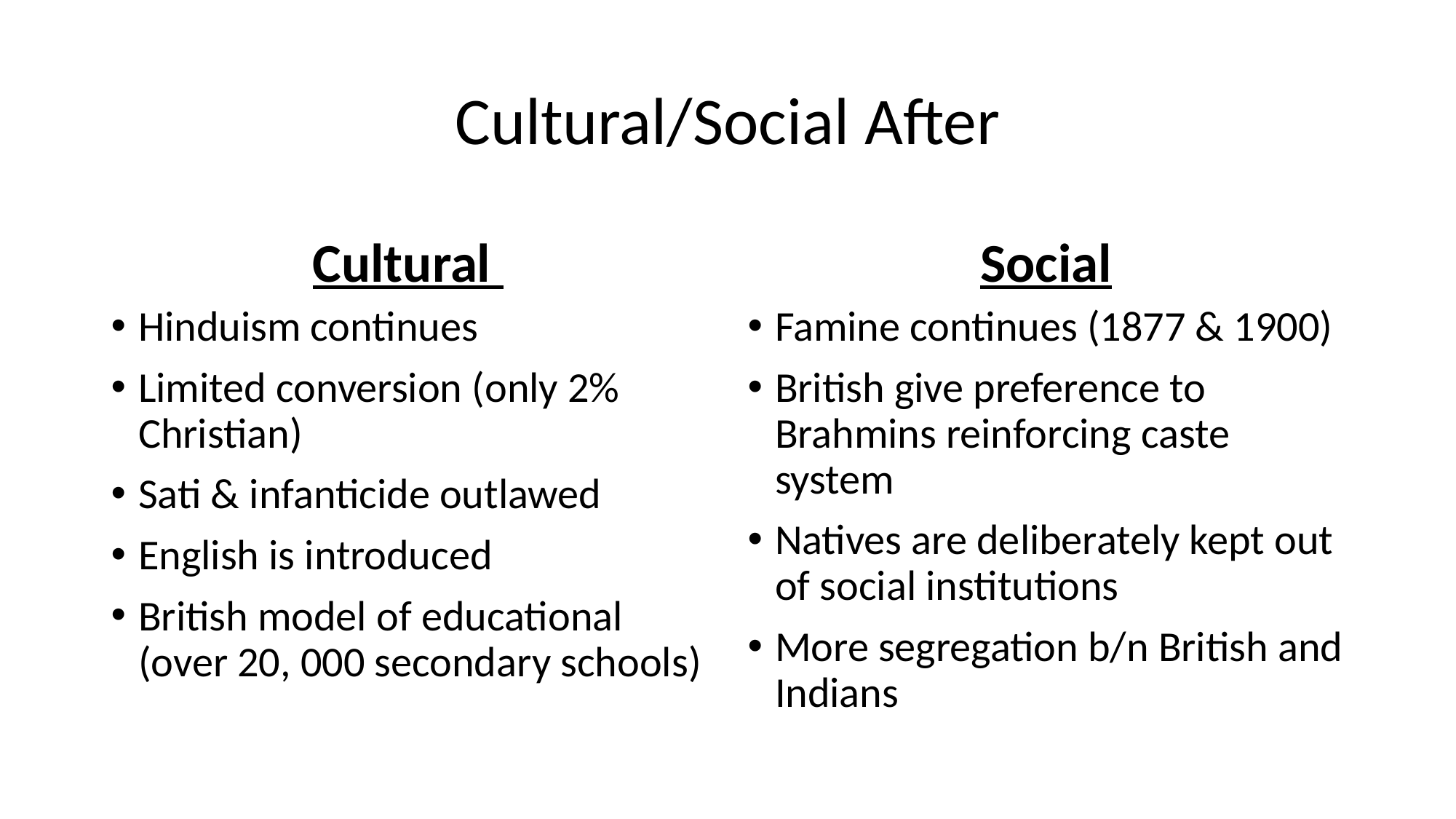

# Cultural/Social After
Cultural
Social
Hinduism continues
Limited conversion (only 2% Christian)
Sati & infanticide outlawed
English is introduced
British model of educational (over 20, 000 secondary schools)
Famine continues (1877 & 1900)
British give preference to Brahmins reinforcing caste system
Natives are deliberately kept out of social institutions
More segregation b/n British and Indians